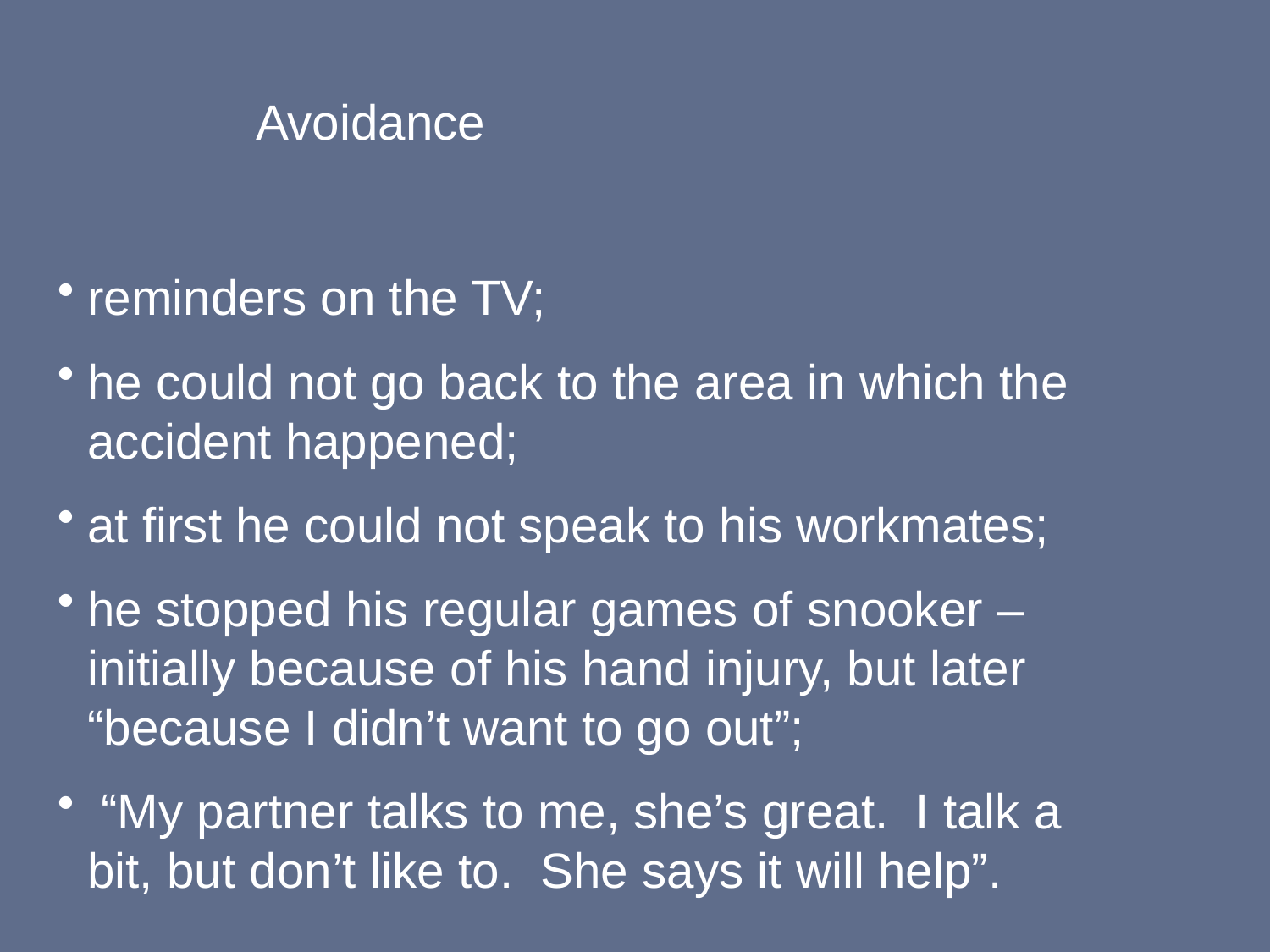

Avoidance

reminders on the TV;
he could not go back to the area in which the accident happened;
at first he could not speak to his workmates;
he stopped his regular games of snooker – initially because of his hand injury, but later “because I didn’t want to go out”;
 “My partner talks to me, she’s great.  I talk a bit, but don’t like to.  She says it will help”.